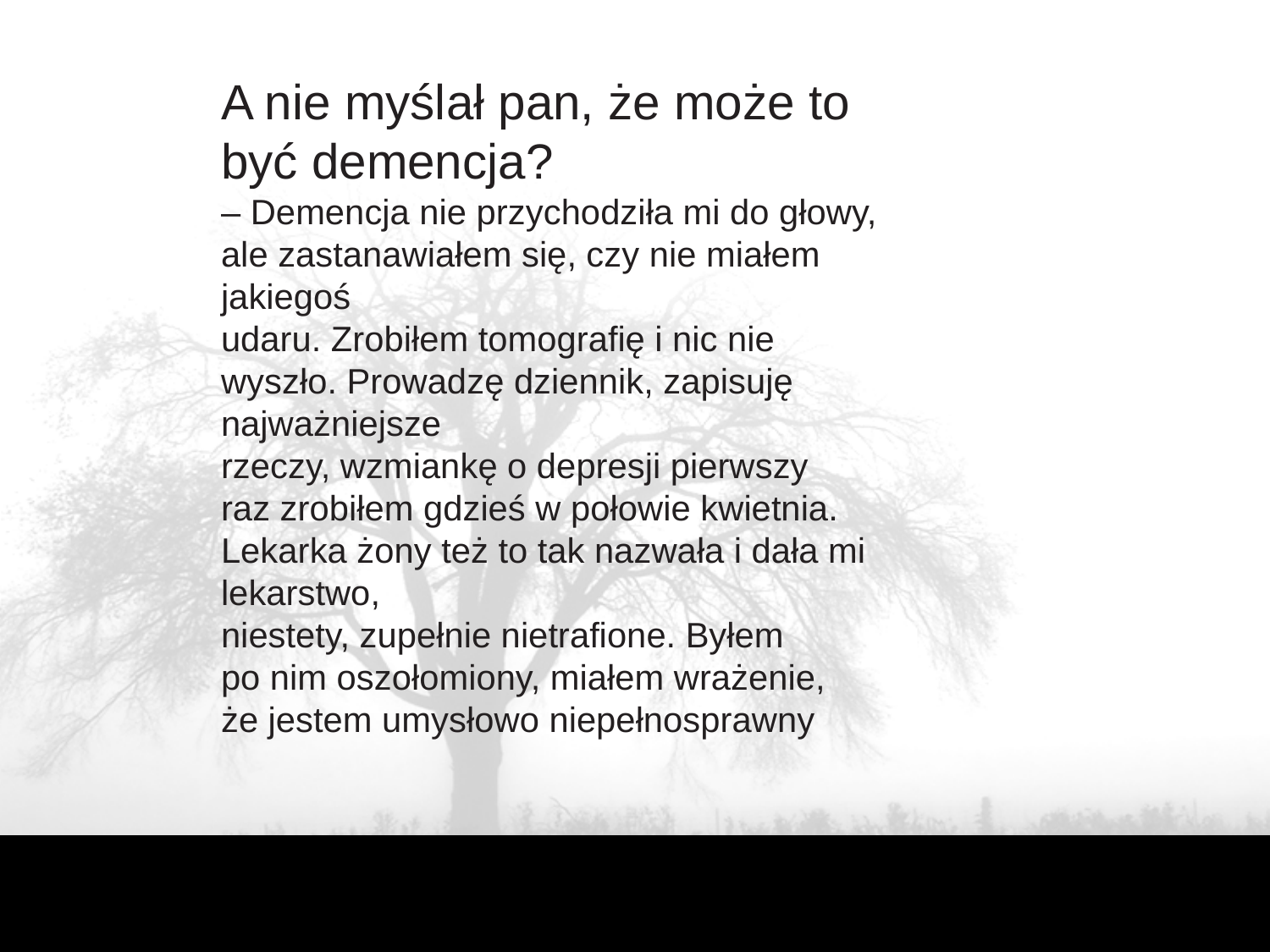

A nie myślał pan, że może to być demencja?
– Demencja nie przychodziła mi do głowy,
ale zastanawiałem się, czy nie miałem jakiegoś
udaru. Zrobiłem tomografię i nic nie
wyszło. Prowadzę dziennik, zapisuję najważniejsze
rzeczy, wzmiankę o depresji pierwszy
raz zrobiłem gdzieś w połowie kwietnia.
Lekarka żony też to tak nazwała i dała mi lekarstwo,
niestety, zupełnie nietrafione. Byłem
po nim oszołomiony, miałem wrażenie,
że jestem umysłowo niepełnosprawny